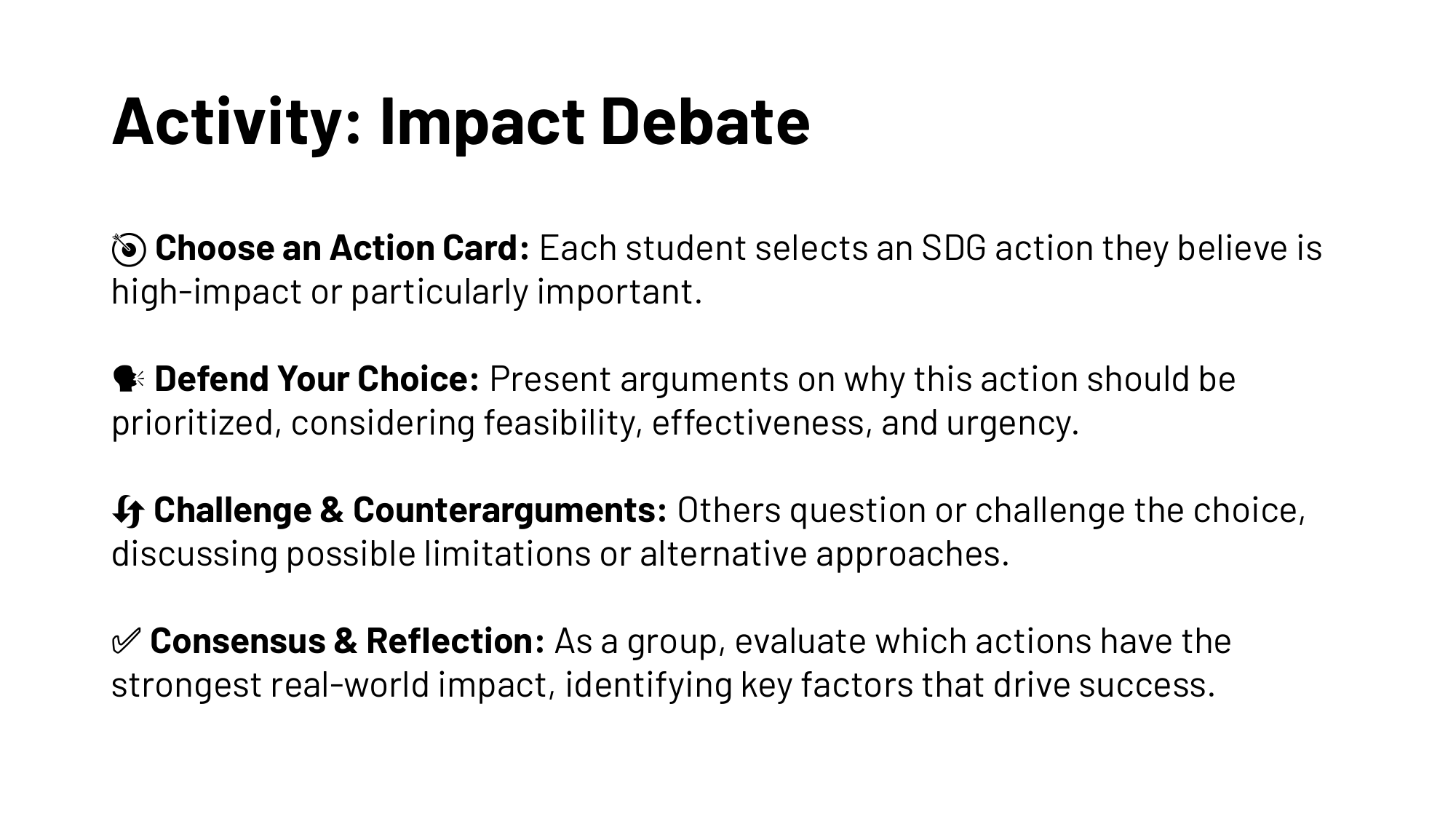

# Activity: Impact Debate
🎯 Choose an Action Card: Each student selects an SDG action they believe is high-impact or particularly important.

🗣️ Defend Your Choice: Present arguments on why this action should be prioritized, considering feasibility, effectiveness, and urgency.

🔄 Challenge & Counterarguments: Others question or challenge the choice, discussing possible limitations or alternative approaches.

✅ Consensus & Reflection: As a group, evaluate which actions have the strongest real-world impact, identifying key factors that drive success.